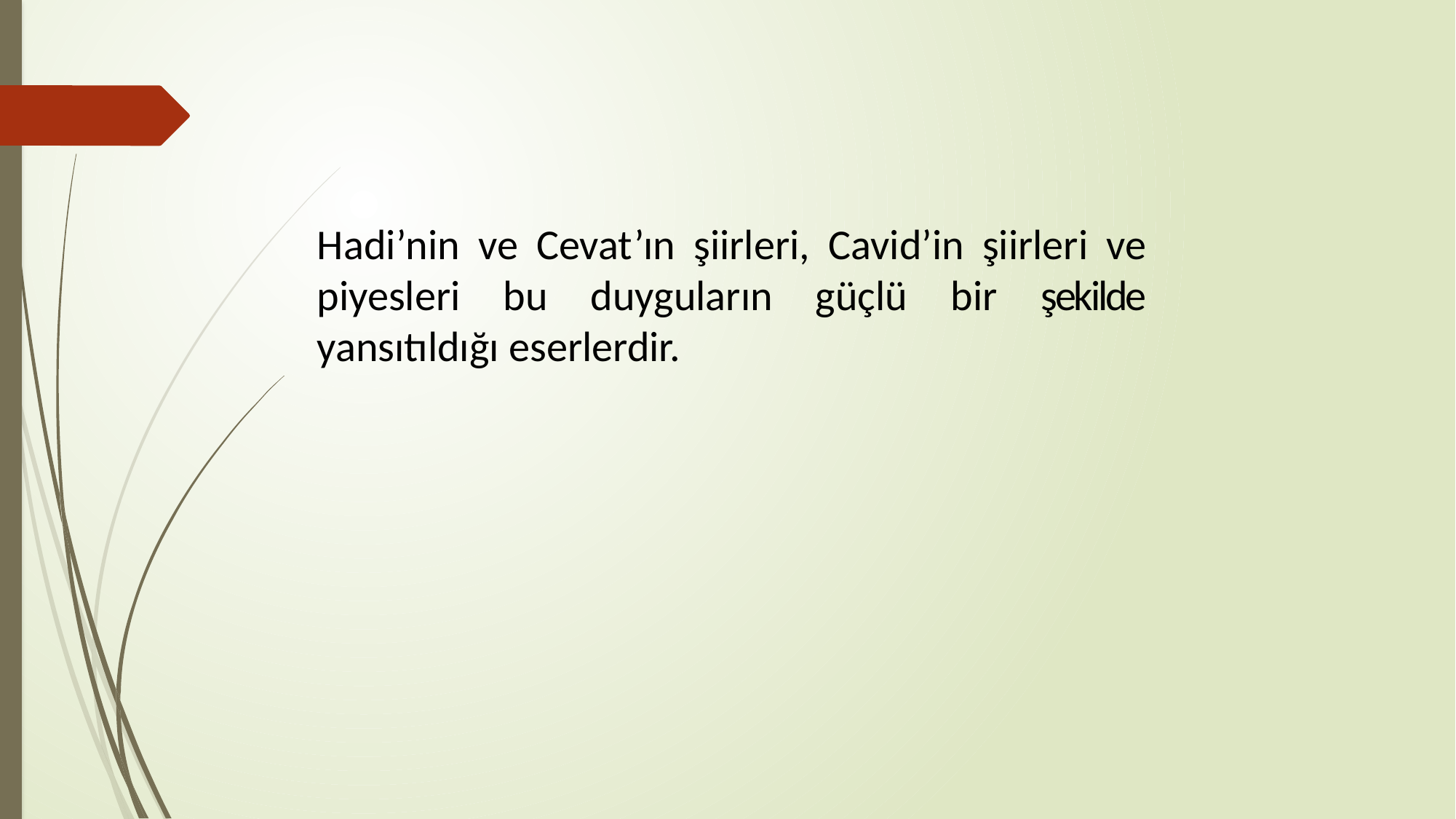

Hadi’nin ve Cevat’ın şiirleri, Cavid’in şiirleri ve piyesleri bu duyguların güçlü bir şekilde yansıtıldığı eserlerdir.